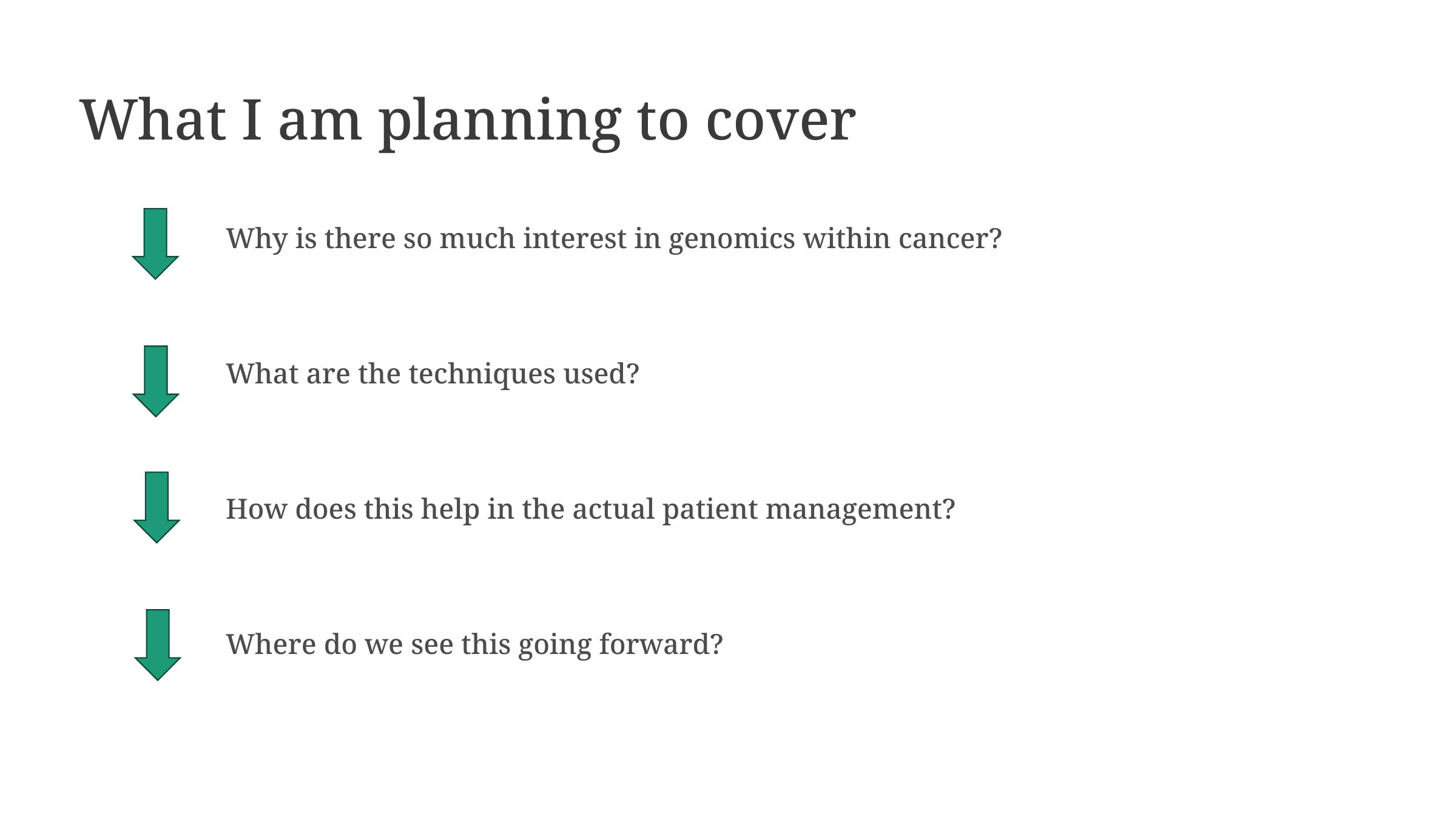

What I am planning to cover

Why is there so much interest in genomics within cancer?

What are the techniques used?

How does this help in the actual patient management?

Where do we see this going forward?